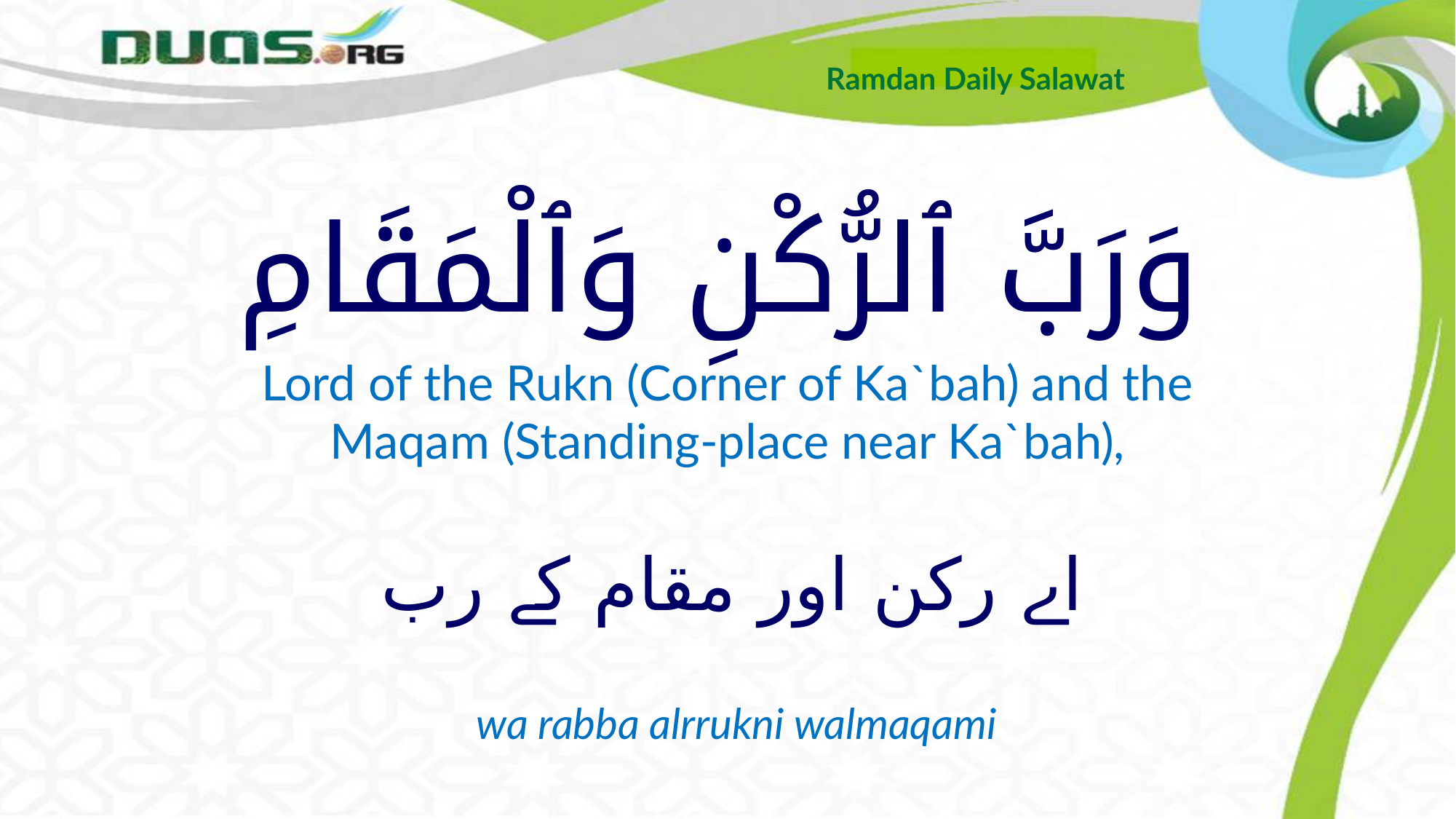

Ramdan Daily Salawat

# وَرَبَّ ٱلرُّكْنِ وَٱلْمَقَامِ
Lord of the Rukn (Corner of Ka`bah) and the Maqam (Standing-place near Ka`bah),

اے رکن اور مقام کے رب
wa rabba alrrukni walmaqami